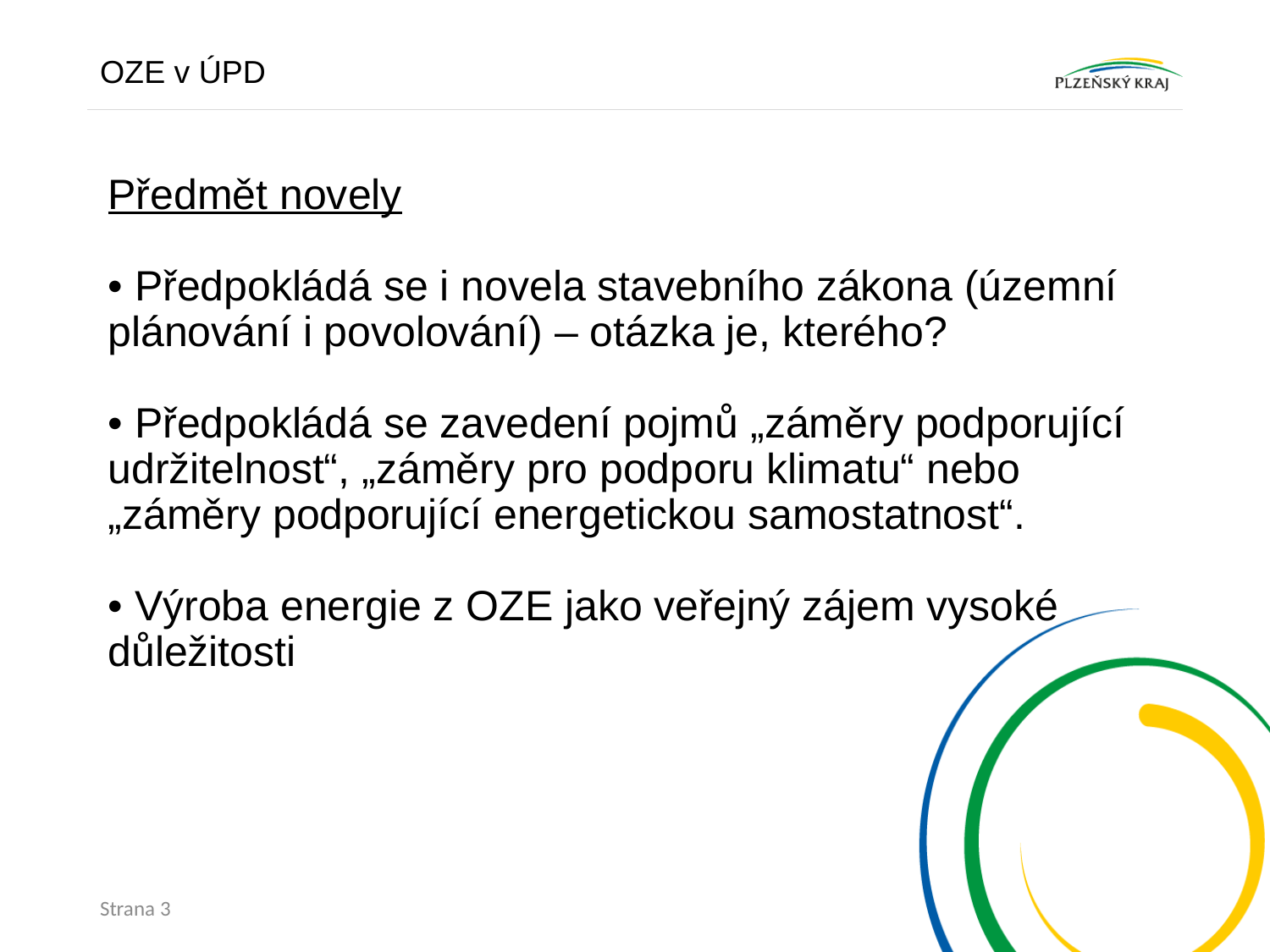

OZE v ÚPD
# Předmět novely • Předpokládá se i novela stavebního zákona (územní plánování i povolování) – otázka je, kterého? • Předpokládá se zavedení pojmů „záměry podporující udržitelnost“, „záměry pro podporu klimatu“ nebo „záměry podporující energetickou samostatnost“. • Výroba energie z OZE jako veřejný zájem vysoké důležitosti

Strana 3